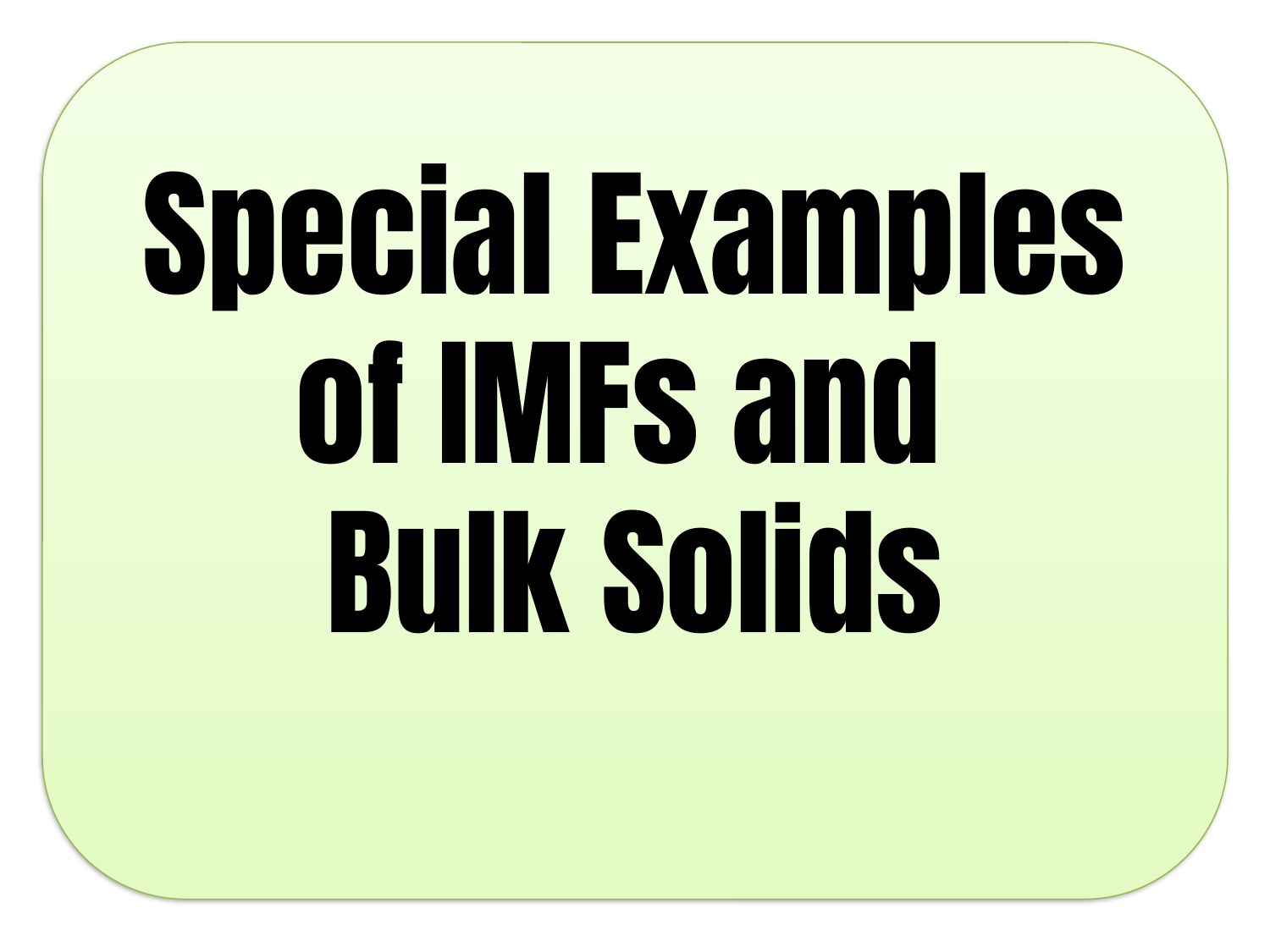

# Special Examples of IMFs and Bulk Solids